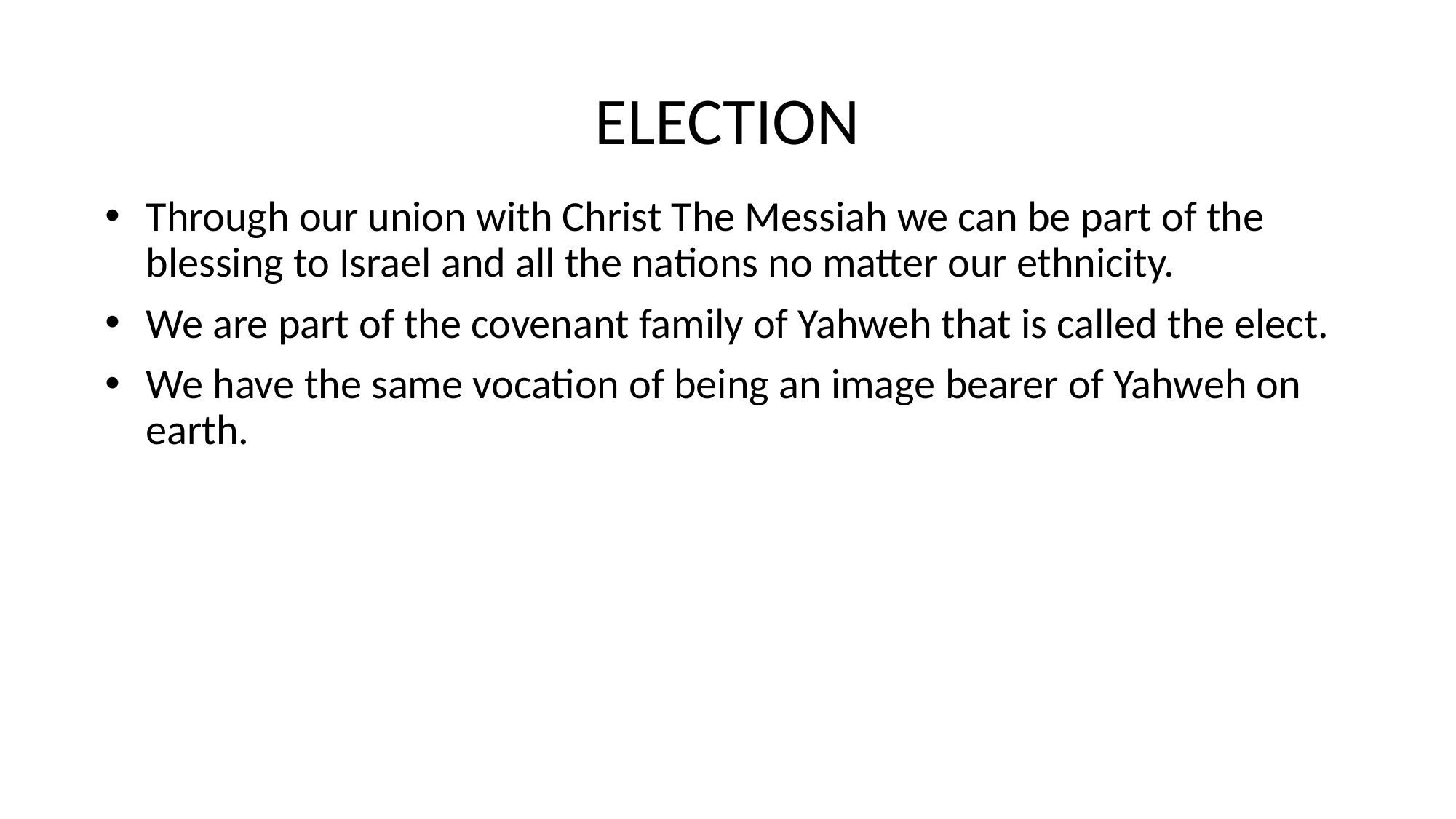

# ELECTION
Through our union with Christ The Messiah we can be part of the blessing to Israel and all the nations no matter our ethnicity.
We are part of the covenant family of Yahweh that is called the elect.
We have the same vocation of being an image bearer of Yahweh on earth.